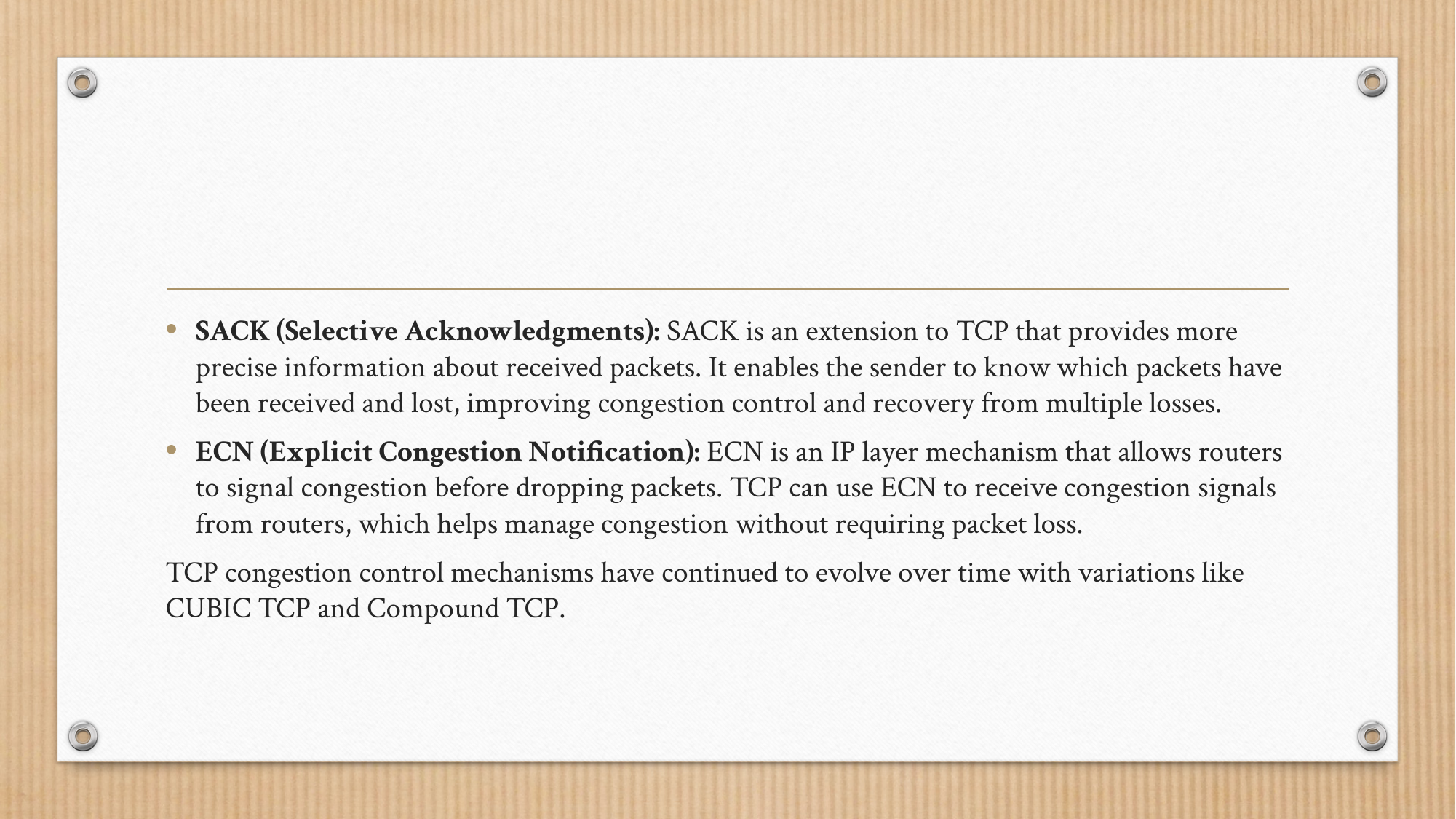

#
SACK (Selective Acknowledgments): SACK is an extension to TCP that provides more precise information about received packets. It enables the sender to know which packets have been received and lost, improving congestion control and recovery from multiple losses.
ECN (Explicit Congestion Notification): ECN is an IP layer mechanism that allows routers to signal congestion before dropping packets. TCP can use ECN to receive congestion signals from routers, which helps manage congestion without requiring packet loss.
TCP congestion control mechanisms have continued to evolve over time with variations like CUBIC TCP and Compound TCP.